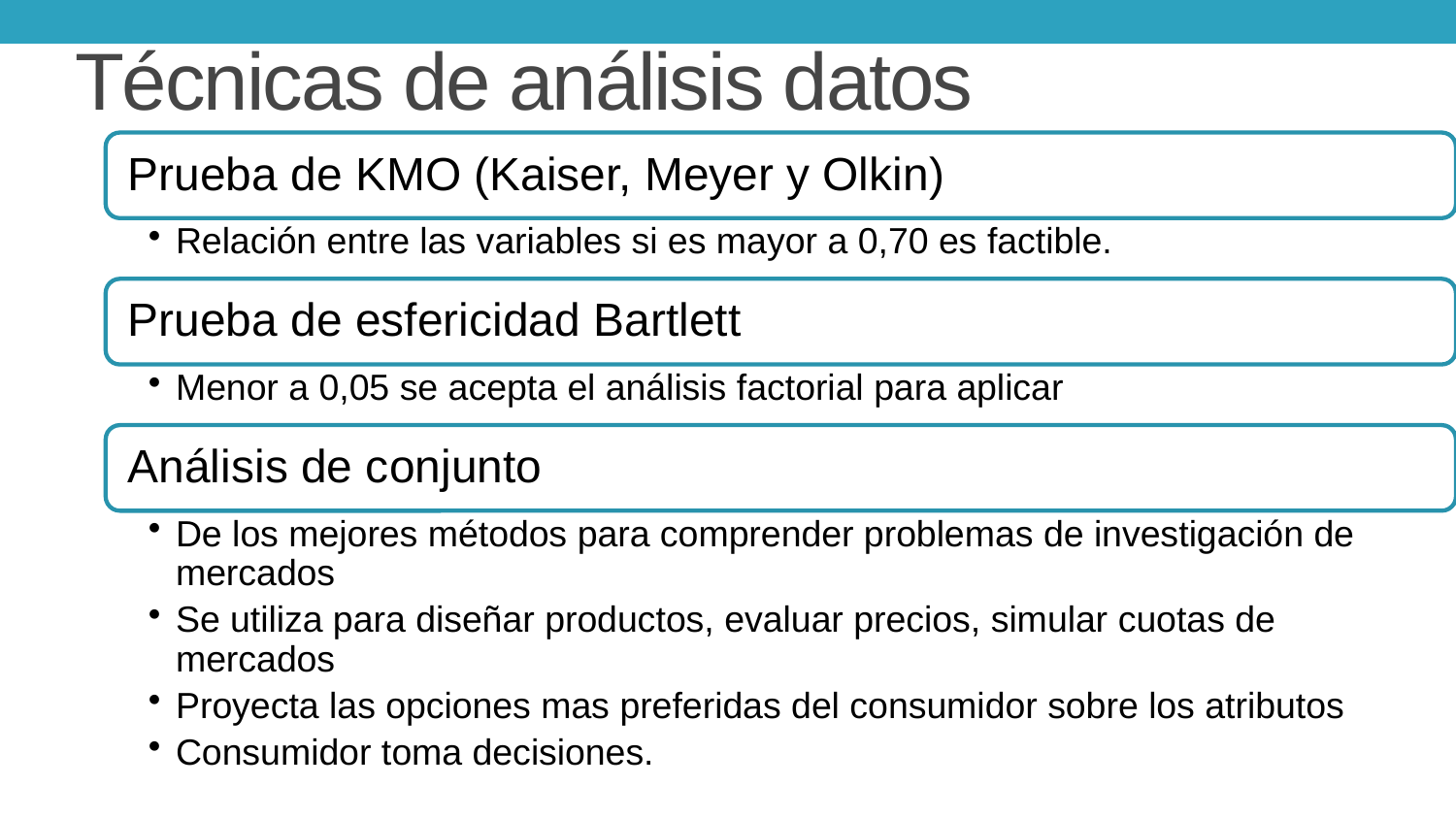

# Técnicas de análisis datos
Prueba de KMO (Kaiser, Meyer y Olkin)
Relación entre las variables si es mayor a 0,70 es factible.
Prueba de esfericidad Bartlett
Menor a 0,05 se acepta el análisis factorial para aplicar
Análisis de conjunto
De los mejores métodos para comprender problemas de investigación de mercados
Se utiliza para diseñar productos, evaluar precios, simular cuotas de mercados
Proyecta las opciones mas preferidas del consumidor sobre los atributos
Consumidor toma decisiones.